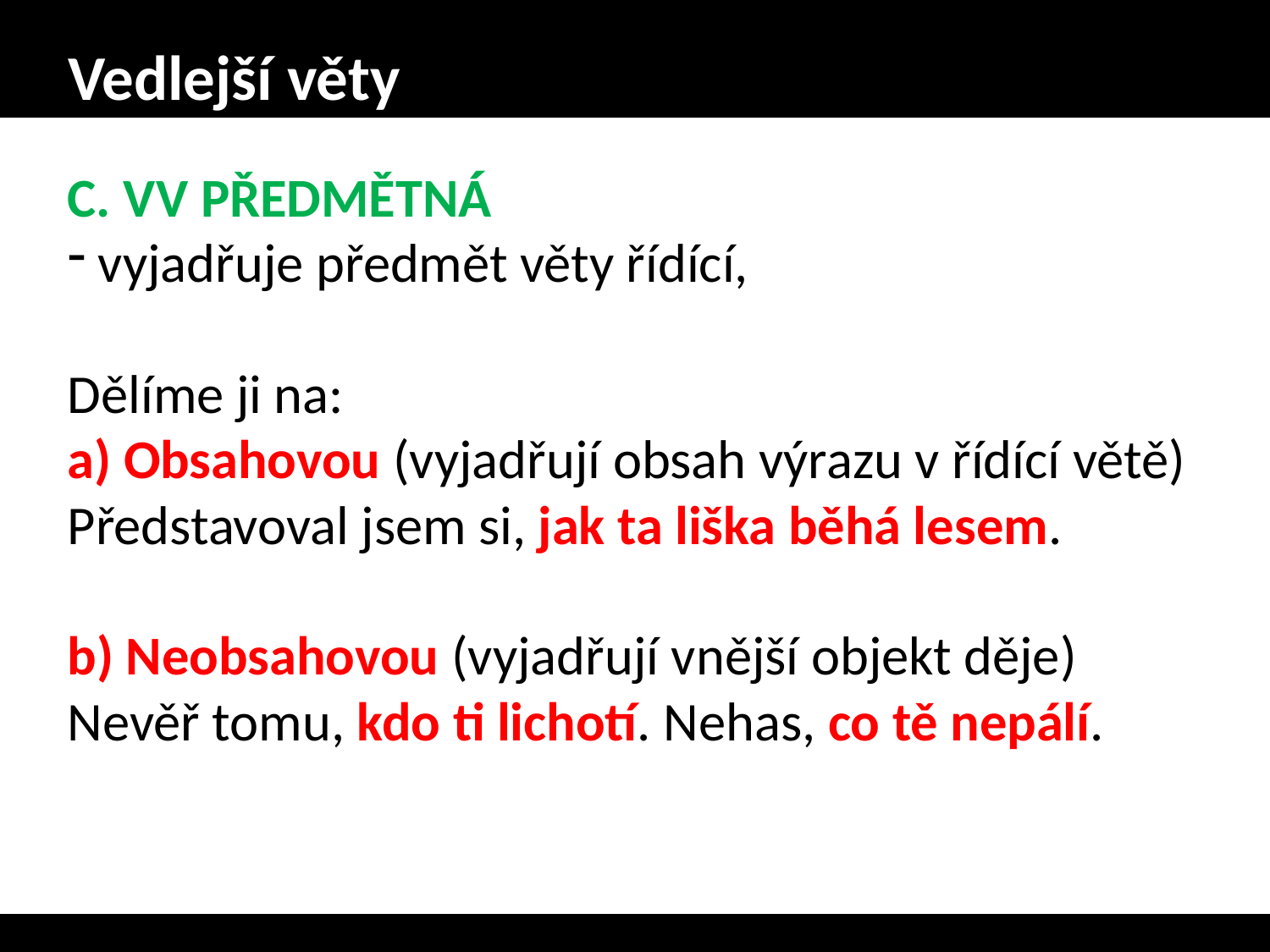

# Vedlejší věty

C. VV PŘEDMĚTNÁ
 vyjadřuje předmět věty řídící,
Dělíme ji na:
a) Obsahovou (vyjadřují obsah výrazu v řídící větě)
Představoval jsem si, jak ta liška běhá lesem.
b) Neobsahovou (vyjadřují vnější objekt děje)
Nevěř tomu, kdo ti lichotí. Nehas, co tě nepálí.